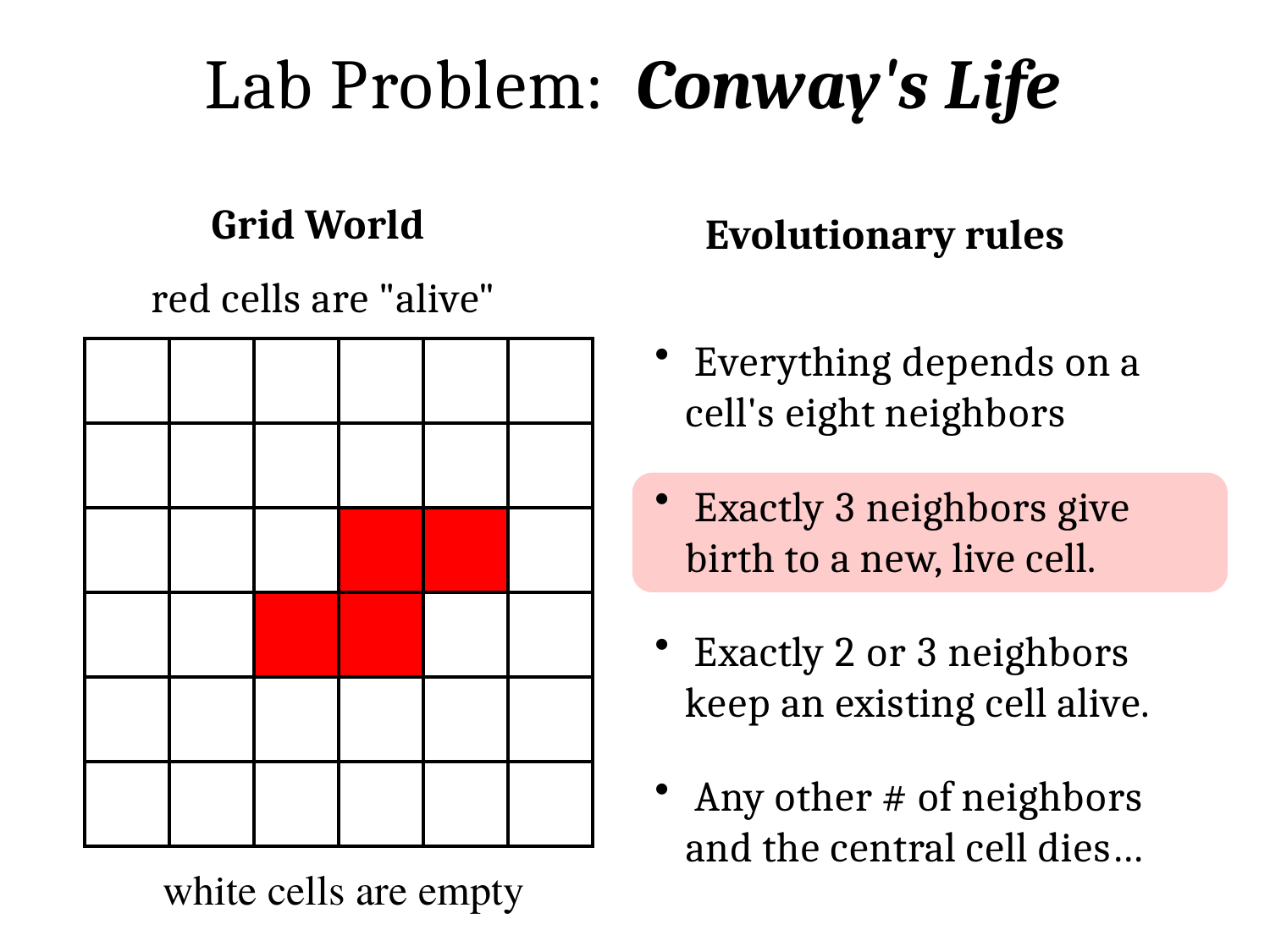

Lab Problem:  Conway's Life
Grid World
Evolutionary rules
red cells are "alive"
 Everything depends on a cell's eight neighbors

 Exactly 3 neighbors give birth to a new, live cell.

 Exactly 2 or 3 neighbors keep an existing cell alive.

 Any other # of neighbors and the central cell dies…
white cells are empty